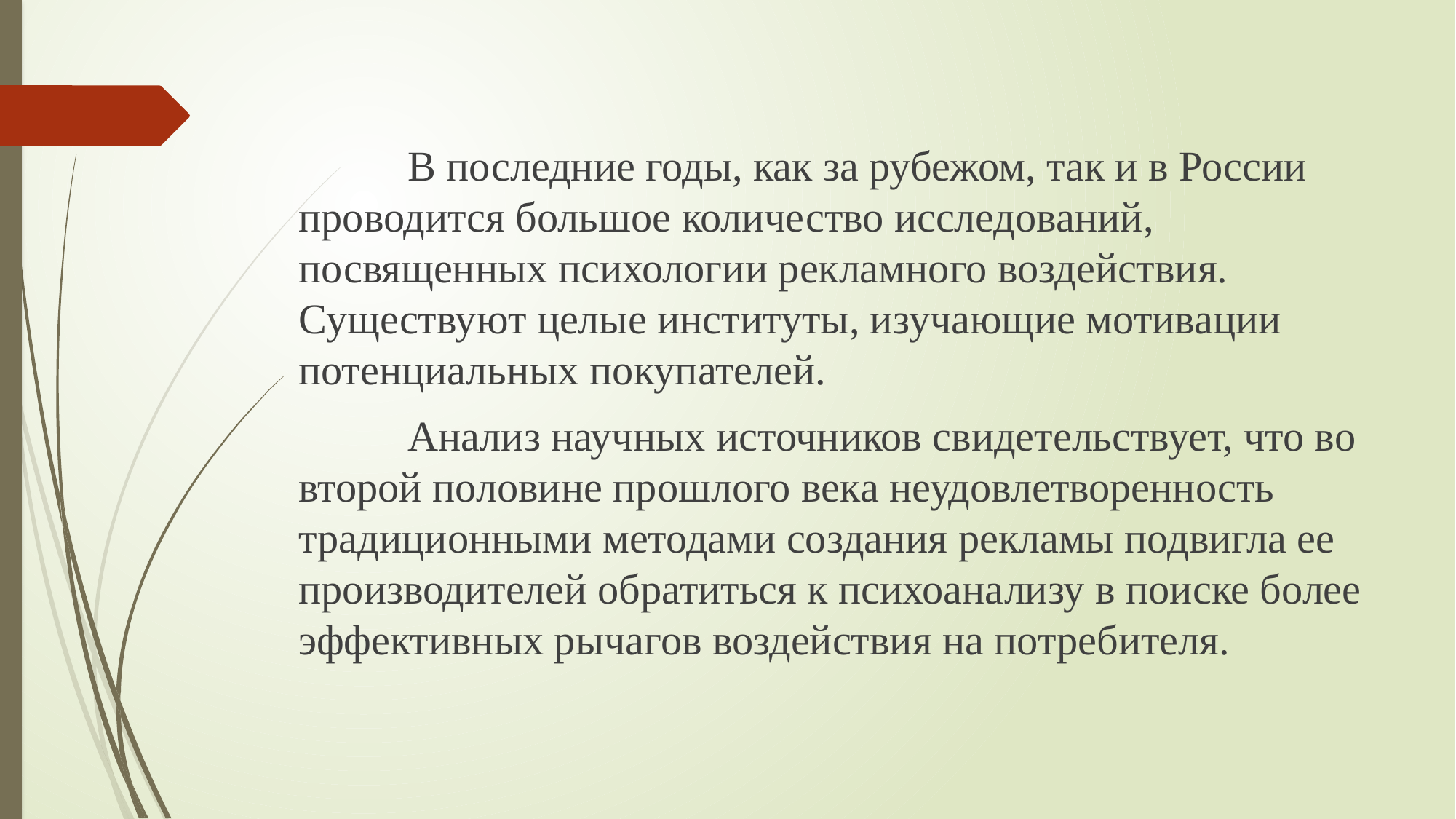

В последние годы, как за рубежом, так и в России проводится большое количество исследований, посвященных психологии рекламного воздействия. Существуют целые институты, изучающие мотивации потенциальных покупателей.
	Анализ научных источников свидетельствует, что во второй половине прошлого века неудовлетворенность традиционными методами создания рекламы подвигла ее производителей обратиться к психоанализу в поиске более эффективных рычагов воздействия на потребителя.